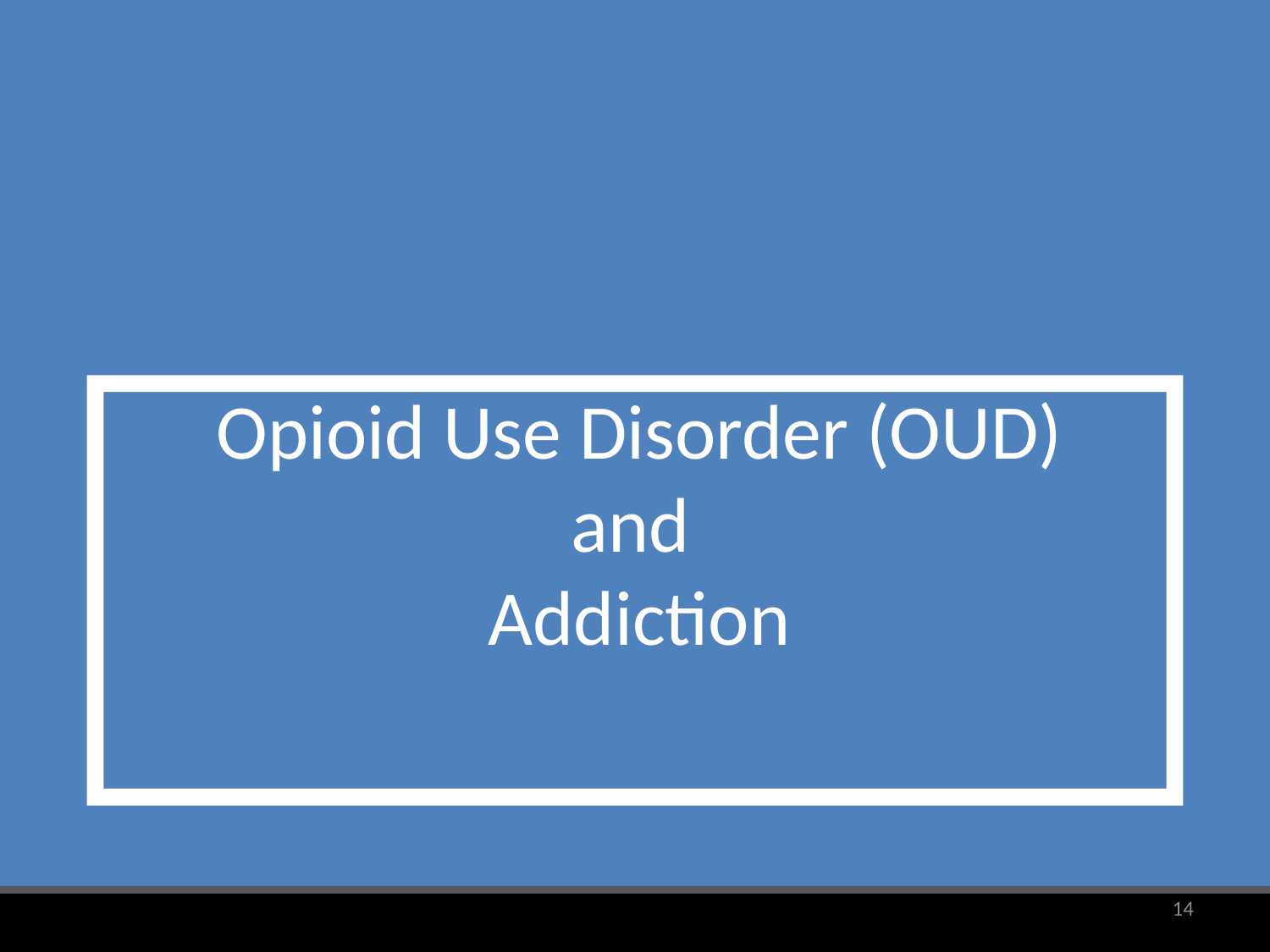

# Opioid Use Disorder (OUD) and Addiction
14